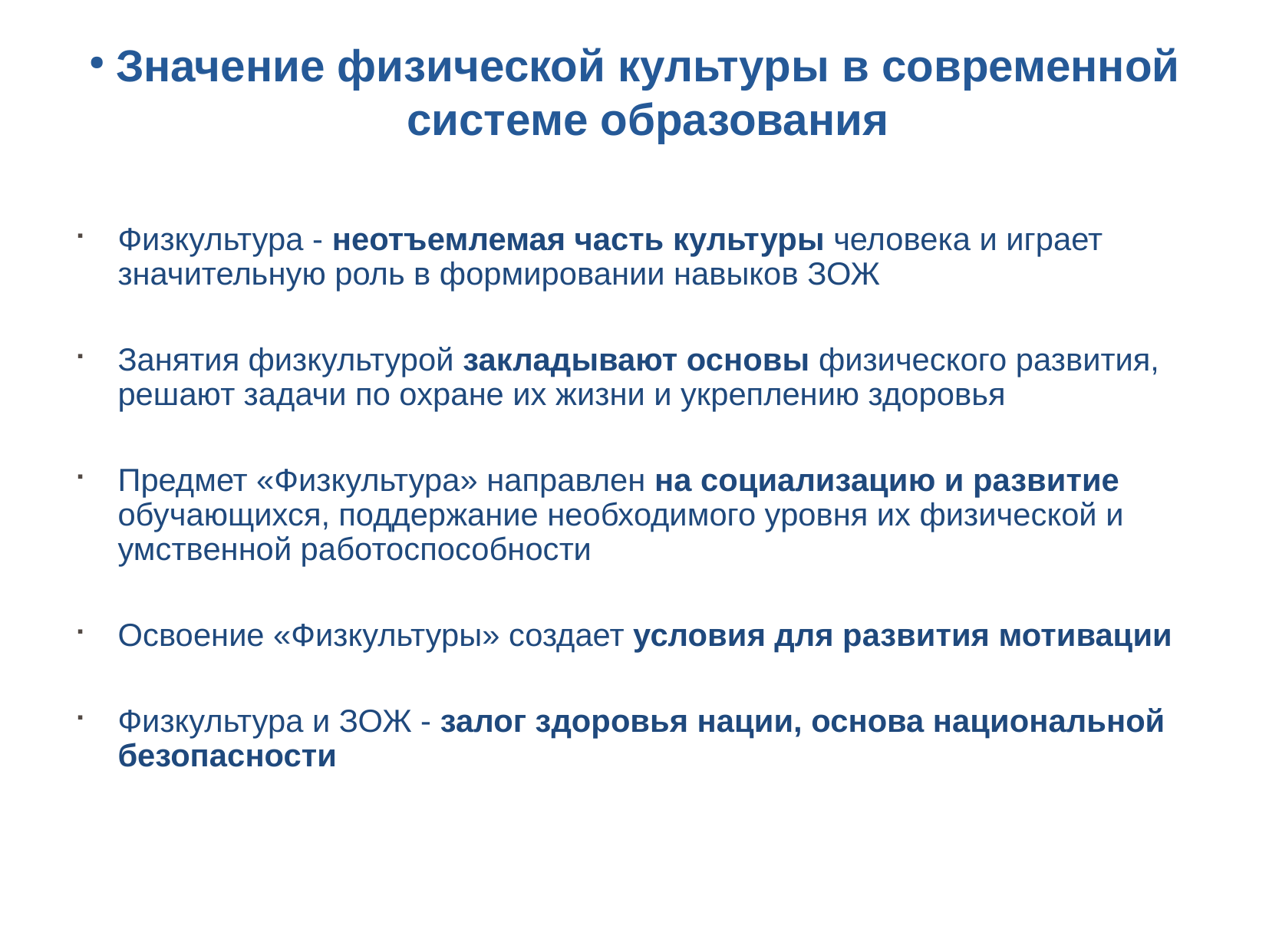

# Значение физической культуры в современной системе образования
Физкультура - неотъемлемая часть культуры человека и играет значительную роль в формировании навыков ЗОЖ
Занятия физкультурой закладывают основы физического развития, решают задачи по охране их жизни и укреплению здоровья
Предмет «Физкультура» направлен на социализацию и развитие обучающихся, поддержание необходимого уровня их физической и умственной работоспособности
Освоение «Физкультуры» создает условия для развития мотивации
Физкультура и ЗОЖ - залог здоровья нации, основа национальной безопасности